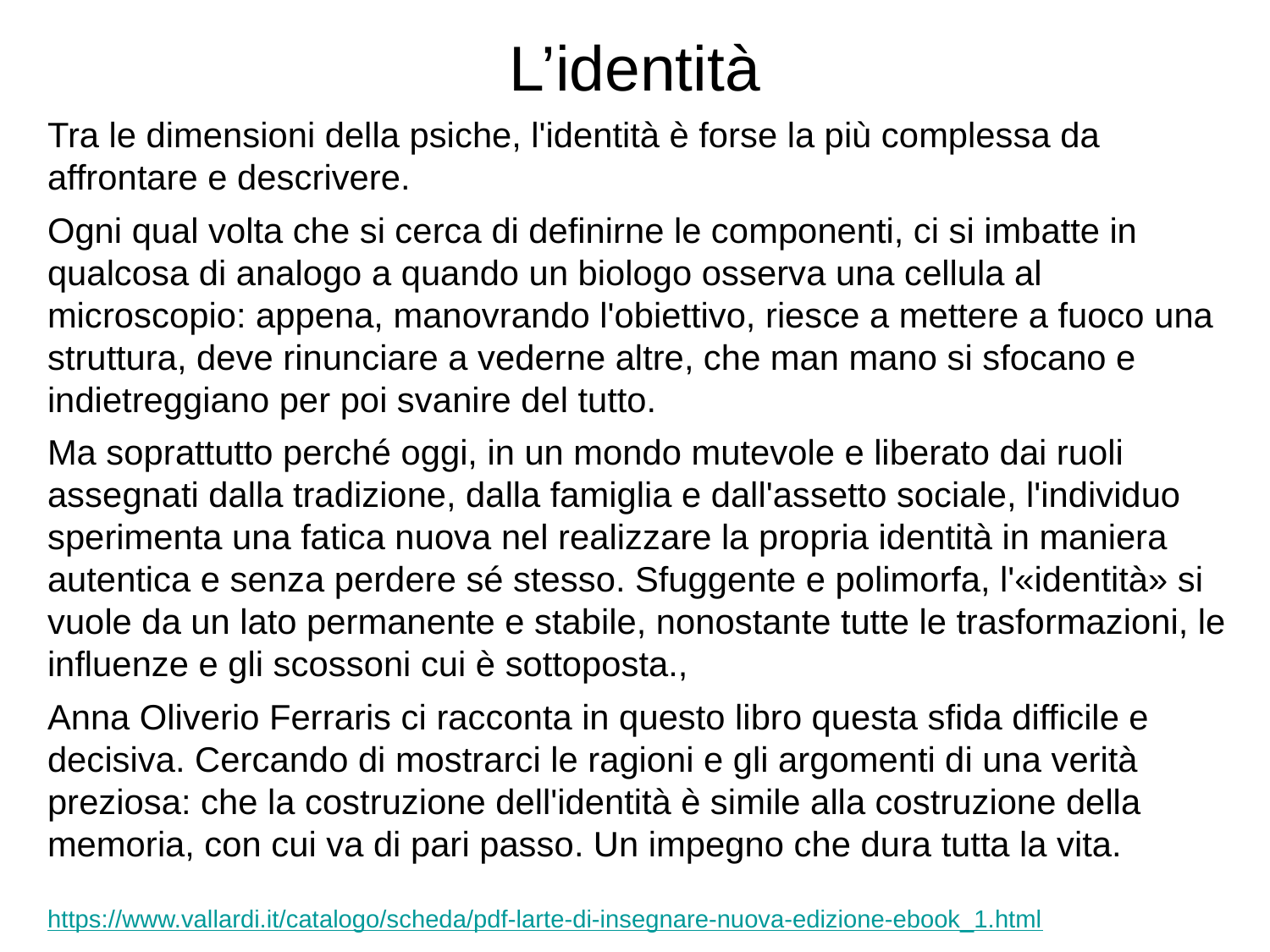

# L’identità
Tra le dimensioni della psiche, l'identità è forse la più complessa da affrontare e descrivere.
Ogni qual volta che si cerca di definirne le componenti, ci si imbatte in qualcosa di analogo a quando un biologo osserva una cellula al microscopio: appena, manovrando l'obiettivo, riesce a mettere a fuoco una struttura, deve rinunciare a vederne altre, che man mano si sfocano e indietreggiano per poi svanire del tutto.
Ma soprattutto perché oggi, in un mondo mutevole e liberato dai ruoli assegnati dalla tradizione, dalla famiglia e dall'assetto sociale, l'individuo sperimenta una fatica nuova nel realizzare la propria identità in maniera autentica e senza perdere sé stesso. Sfuggente e polimorfa, l'«identità» si vuole da un lato permanente e stabile, nonostante tutte le trasformazioni, le influenze e gli scossoni cui è sottoposta.,
Anna Oliverio Ferraris ci racconta in questo libro questa sfida difficile e decisiva. Cercando di mostrarci le ragioni e gli argomenti di una verità preziosa: che la costruzione dell'identità è simile alla costruzione della memoria, con cui va di pari passo. Un impegno che dura tutta la vita.
https://www.vallardi.it/catalogo/scheda/pdf-larte-di-insegnare-nuova-edizione-ebook_1.html